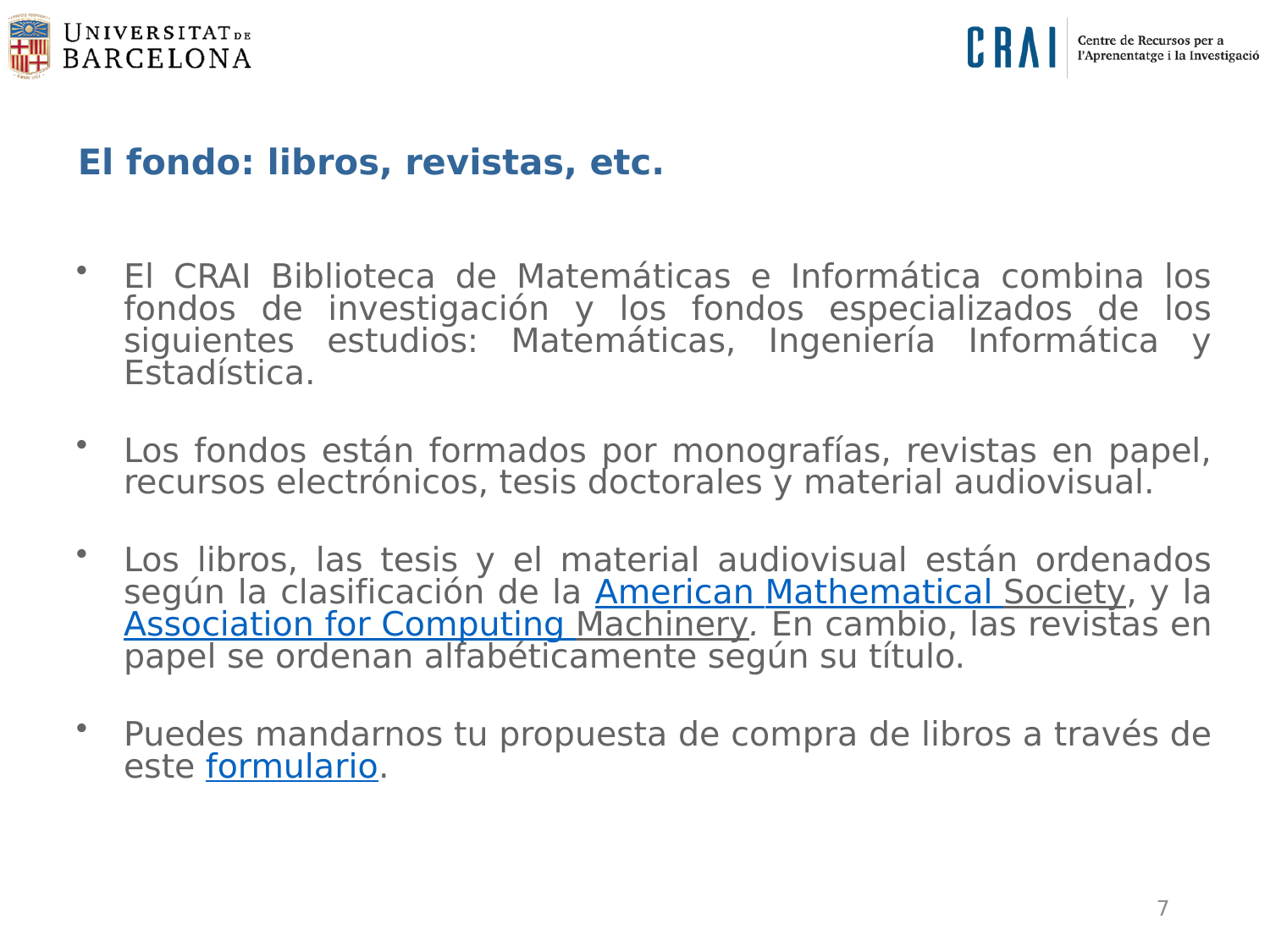

# El fondo: libros, revistas, etc.
El CRAI Biblioteca de Matemáticas e Informática combina los fondos de investigación y los fondos especializados de los siguientes estudios: Matemáticas, Ingeniería Informática y Estadística.

Los fondos están formados por monografías, revistas en papel, recursos electrónicos, tesis doctorales y material audiovisual.

Los libros, las tesis y el material audiovisual están ordenados según la clasificación de la American Mathematical Society, y la Association for Computing Machinery. En cambio, las revistas en papel se ordenan alfabéticamente según su título.

Puedes mandarnos tu propuesta de compra de libros a través de este formulario.
7